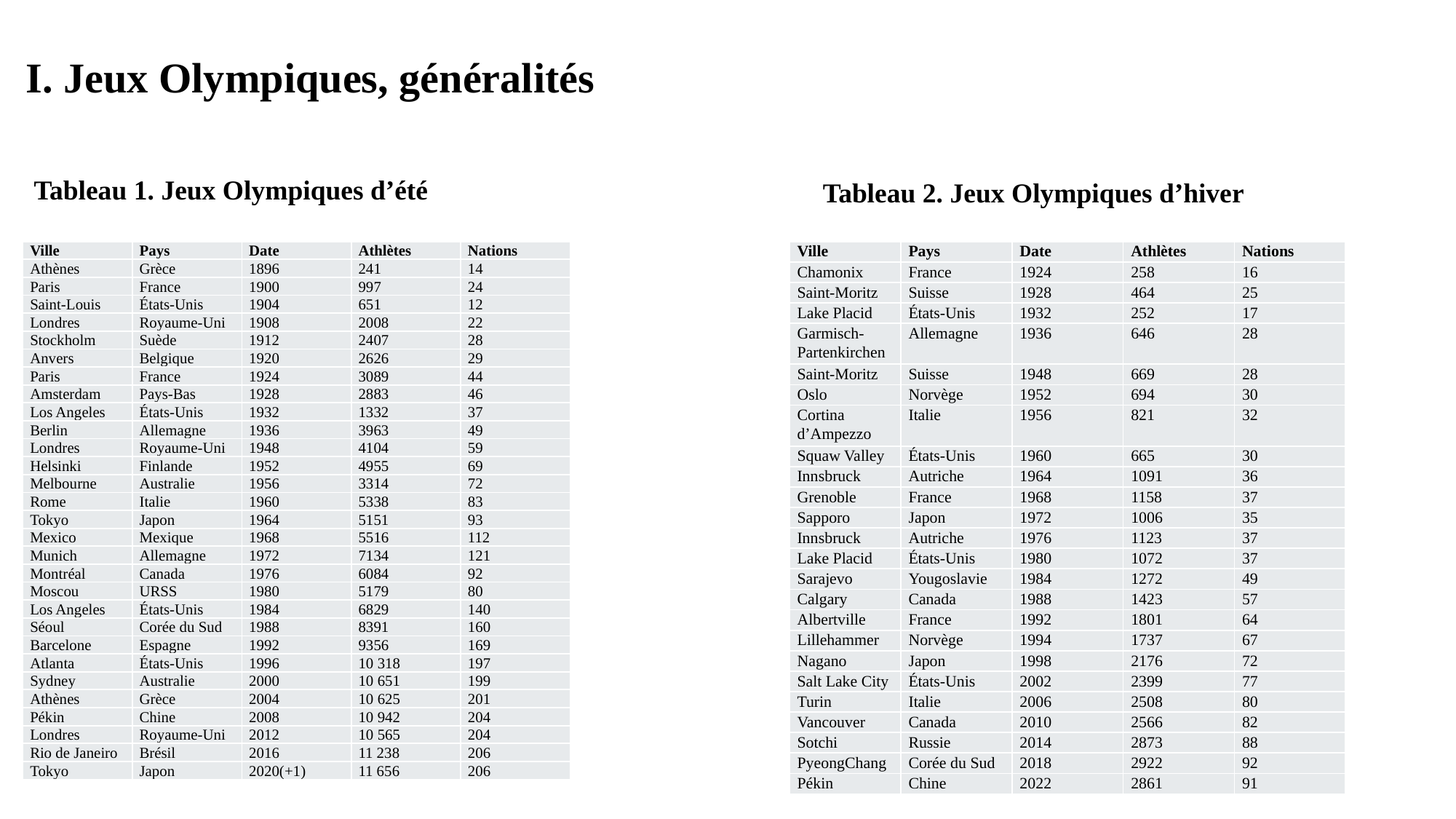

I. Jeux Olympiques, généralités
Tableau 1. Jeux Olympiques d’été
Tableau 2. Jeux Olympiques d’hiver
| Ville | Pays | Date | Athlètes | Nations |
| --- | --- | --- | --- | --- |
| Athènes | Grèce | 1896 | 241 | 14 |
| Paris | France | 1900 | 997 | 24 |
| Saint-Louis | États-Unis | 1904 | 651 | 12 |
| Londres | Royaume-Uni | 1908 | 2008 | 22 |
| Stockholm | Suède | 1912 | 2407 | 28 |
| Anvers | Belgique | 1920 | 2626 | 29 |
| Paris | France | 1924 | 3089 | 44 |
| Amsterdam | Pays-Bas | 1928 | 2883 | 46 |
| Los Angeles | États-Unis | 1932 | 1332 | 37 |
| Berlin | Allemagne | 1936 | 3963 | 49 |
| Londres | Royaume-Uni | 1948 | 4104 | 59 |
| Helsinki | Finlande | 1952 | 4955 | 69 |
| Melbourne | Australie | 1956 | 3314 | 72 |
| Rome | Italie | 1960 | 5338 | 83 |
| Tokyo | Japon | 1964 | 5151 | 93 |
| Mexico | Mexique | 1968 | 5516 | 112 |
| Munich | Allemagne | 1972 | 7134 | 121 |
| Montréal | Canada | 1976 | 6084 | 92 |
| Moscou | URSS | 1980 | 5179 | 80 |
| Los Angeles | États-Unis | 1984 | 6829 | 140 |
| Séoul | Corée du Sud | 1988 | 8391 | 160 |
| Barcelone | Espagne | 1992 | 9356 | 169 |
| Atlanta | États-Unis | 1996 | 10 318 | 197 |
| Sydney | Australie | 2000 | 10 651 | 199 |
| Athènes | Grèce | 2004 | 10 625 | 201 |
| Pékin | Chine | 2008 | 10 942 | 204 |
| Londres | Royaume-Uni | 2012 | 10 565 | 204 |
| Rio de Janeiro | Brésil | 2016 | 11 238 | 206 |
| Tokyo | Japon | 2020(+1) | 11 656 | 206 |
| Ville | Pays | Date | Athlètes | Nations |
| --- | --- | --- | --- | --- |
| Chamonix | France | 1924 | 258 | 16 |
| Saint-Moritz | Suisse | 1928 | 464 | 25 |
| Lake Placid | États-Unis | 1932 | 252 | 17 |
| Garmisch-Partenkirchen | Allemagne | 1936 | 646 | 28 |
| Saint-Moritz | Suisse | 1948 | 669 | 28 |
| Oslo | Norvège | 1952 | 694 | 30 |
| Cortina d’Ampezzo | Italie | 1956 | 821 | 32 |
| Squaw Valley | États-Unis | 1960 | 665 | 30 |
| Innsbruck | Autriche | 1964 | 1091 | 36 |
| Grenoble | France | 1968 | 1158 | 37 |
| Sapporo | Japon | 1972 | 1006 | 35 |
| Innsbruck | Autriche | 1976 | 1123 | 37 |
| Lake Placid | États-Unis | 1980 | 1072 | 37 |
| Sarajevo | Yougoslavie | 1984 | 1272 | 49 |
| Calgary | Canada | 1988 | 1423 | 57 |
| Albertville | France | 1992 | 1801 | 64 |
| Lillehammer | Norvège | 1994 | 1737 | 67 |
| Nagano | Japon | 1998 | 2176 | 72 |
| Salt Lake City | États-Unis | 2002 | 2399 | 77 |
| Turin | Italie | 2006 | 2508 | 80 |
| Vancouver | Canada | 2010 | 2566 | 82 |
| Sotchi | Russie | 2014 | 2873 | 88 |
| PyeongChang | Corée du Sud | 2018 | 2922 | 92 |
| Pékin | Chine | 2022 | 2861 | 91 |